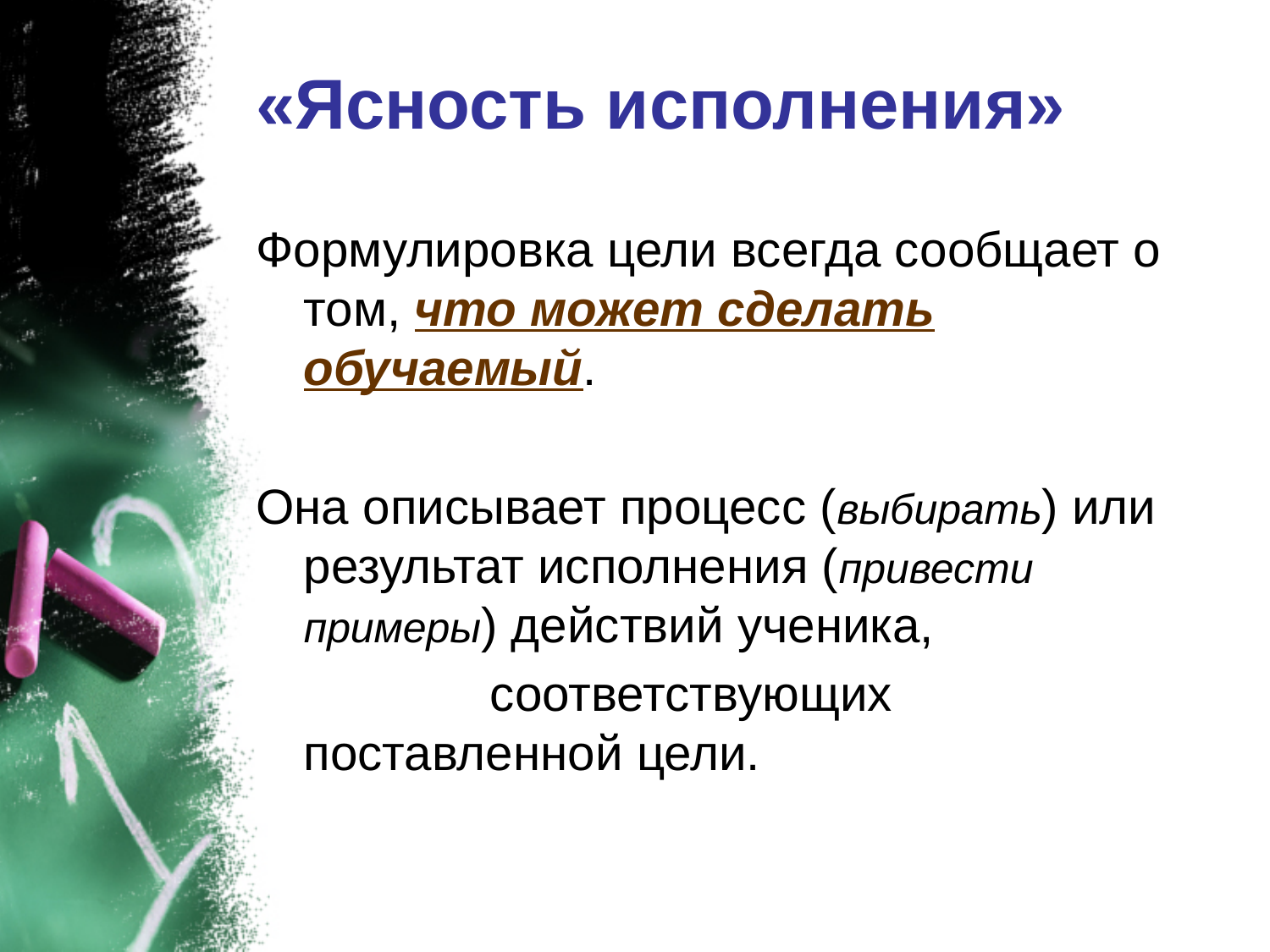

# «Ясность исполнения»
Формулировка цели всегда сообщает о том, что может сделать обучаемый.

Она описывает процесс (выбирать) или результат исполнения (привести примеры) действий ученика,
                 соответствующих поставленной цели.